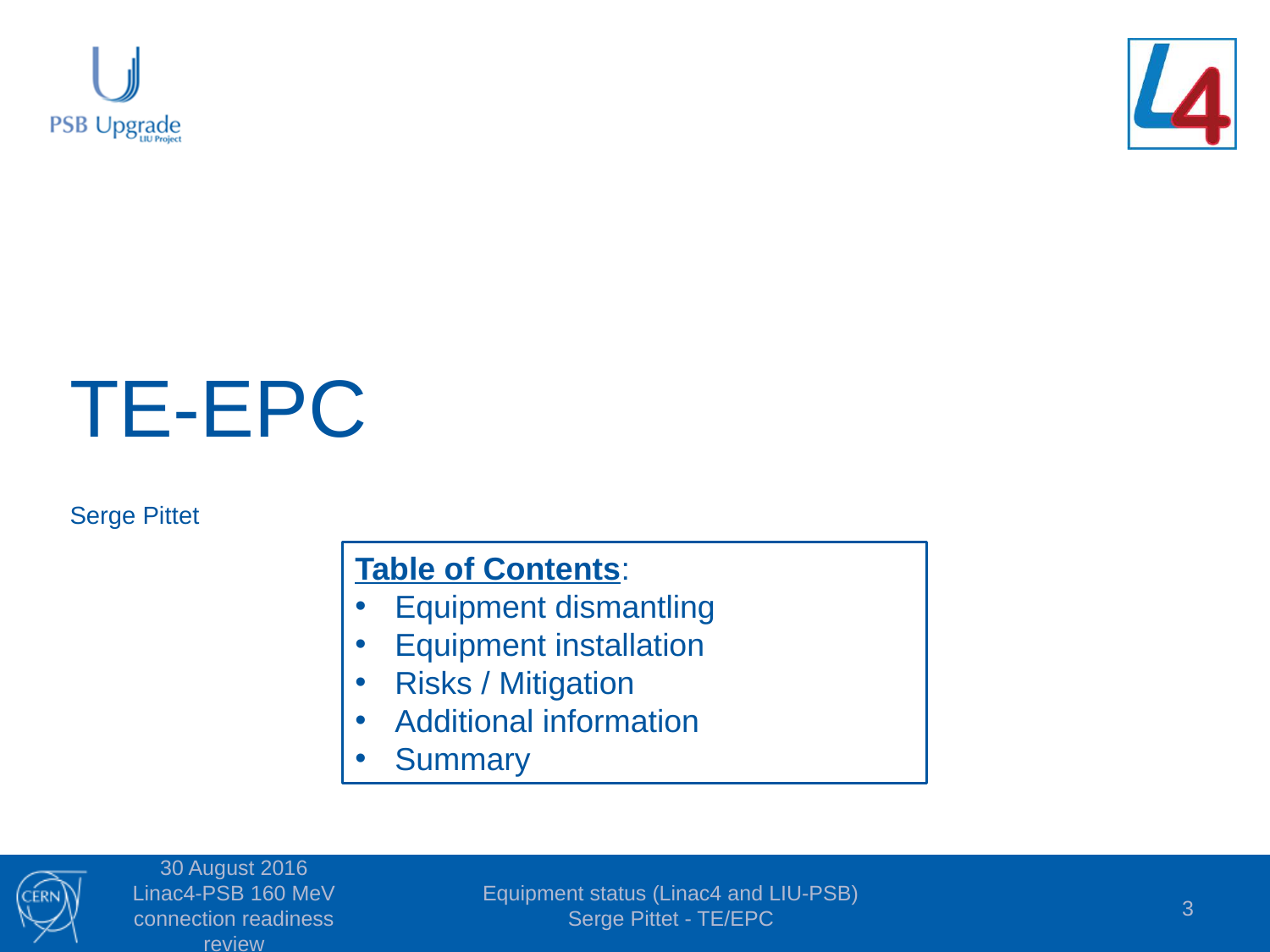

# TE-EPC
Serge Pittet
Table of Contents:
Equipment dismantling
Equipment installation
Risks / Mitigation
Additional information
Summary
30 August 2016 Linac4-PSB 160 MeV connection readiness review
Equipment status (Linac4 and LIU-PSB) Serge Pittet - TE/EPC
3